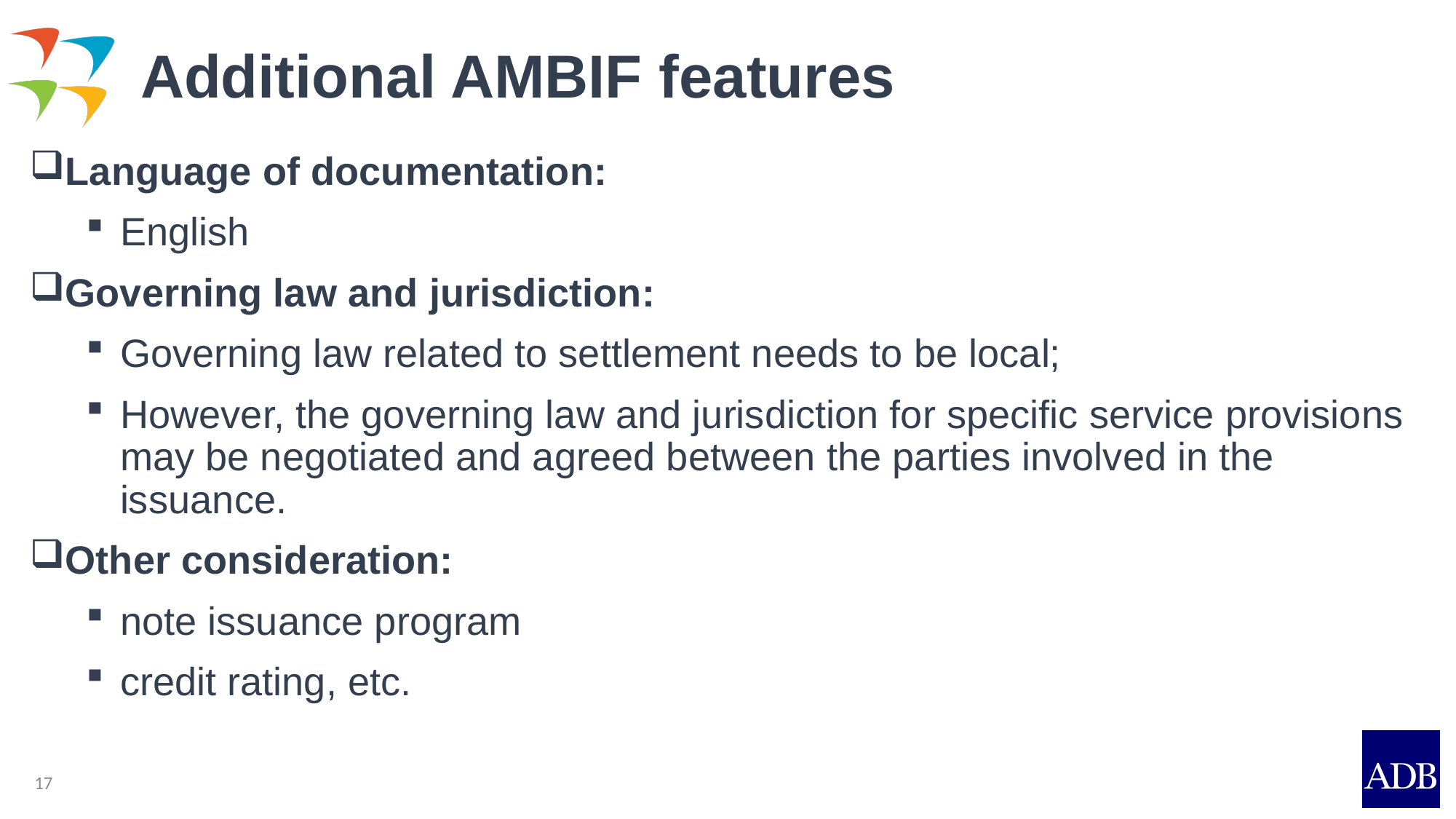

# Additional AMBIF features
Language of documentation:
English
Governing law and jurisdiction:
Governing law related to settlement needs to be local;
However, the governing law and jurisdiction for specific service provisions may be negotiated and agreed between the parties involved in the issuance.
Other consideration:
note issuance program
credit rating, etc.
17